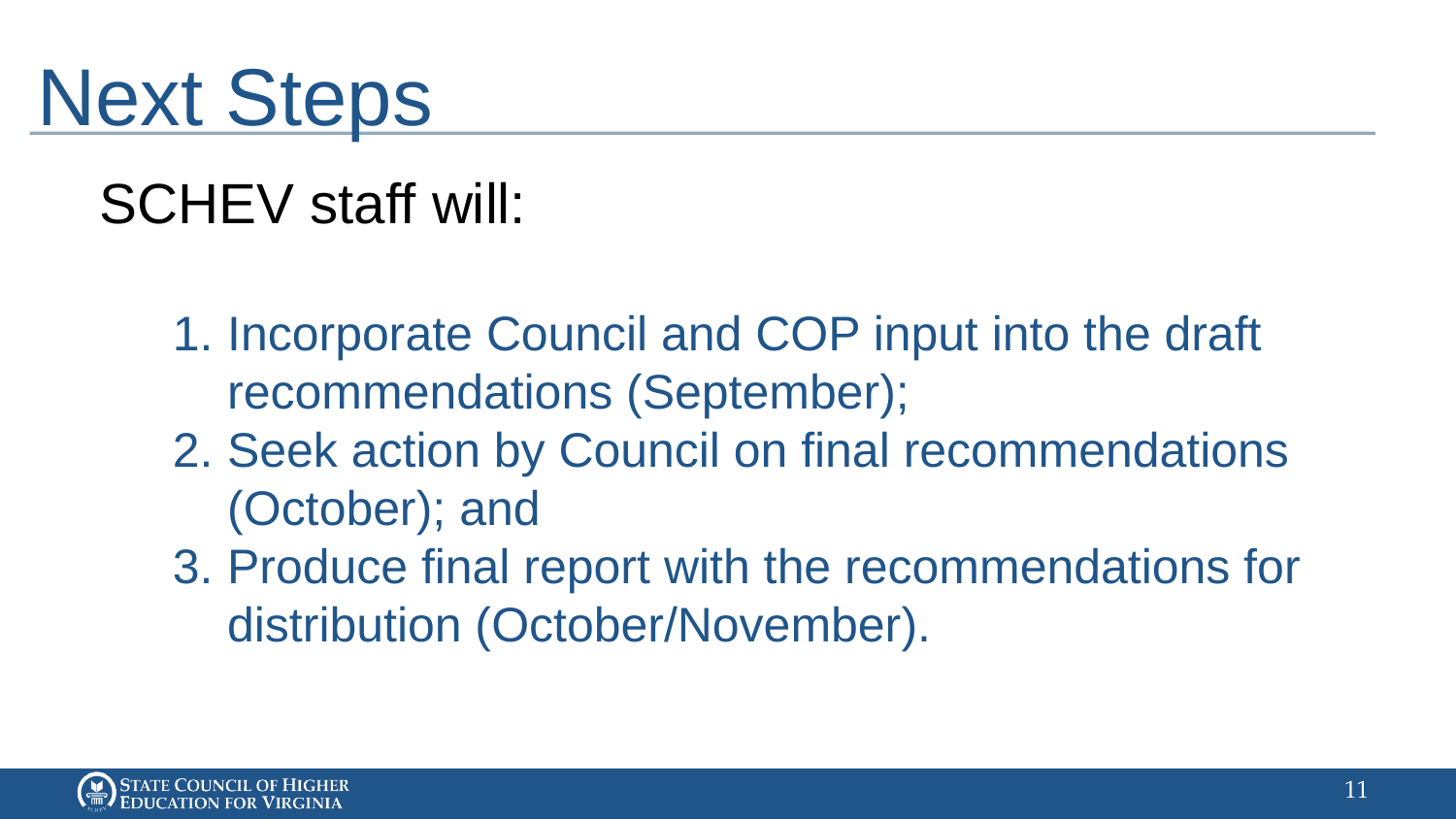

# Next Steps
SCHEV staff will:

Incorporate Council and COP input into the draft recommendations (September);
Seek action by Council on final recommendations (October); and
Produce final report with the recommendations for distribution (October/November).

11